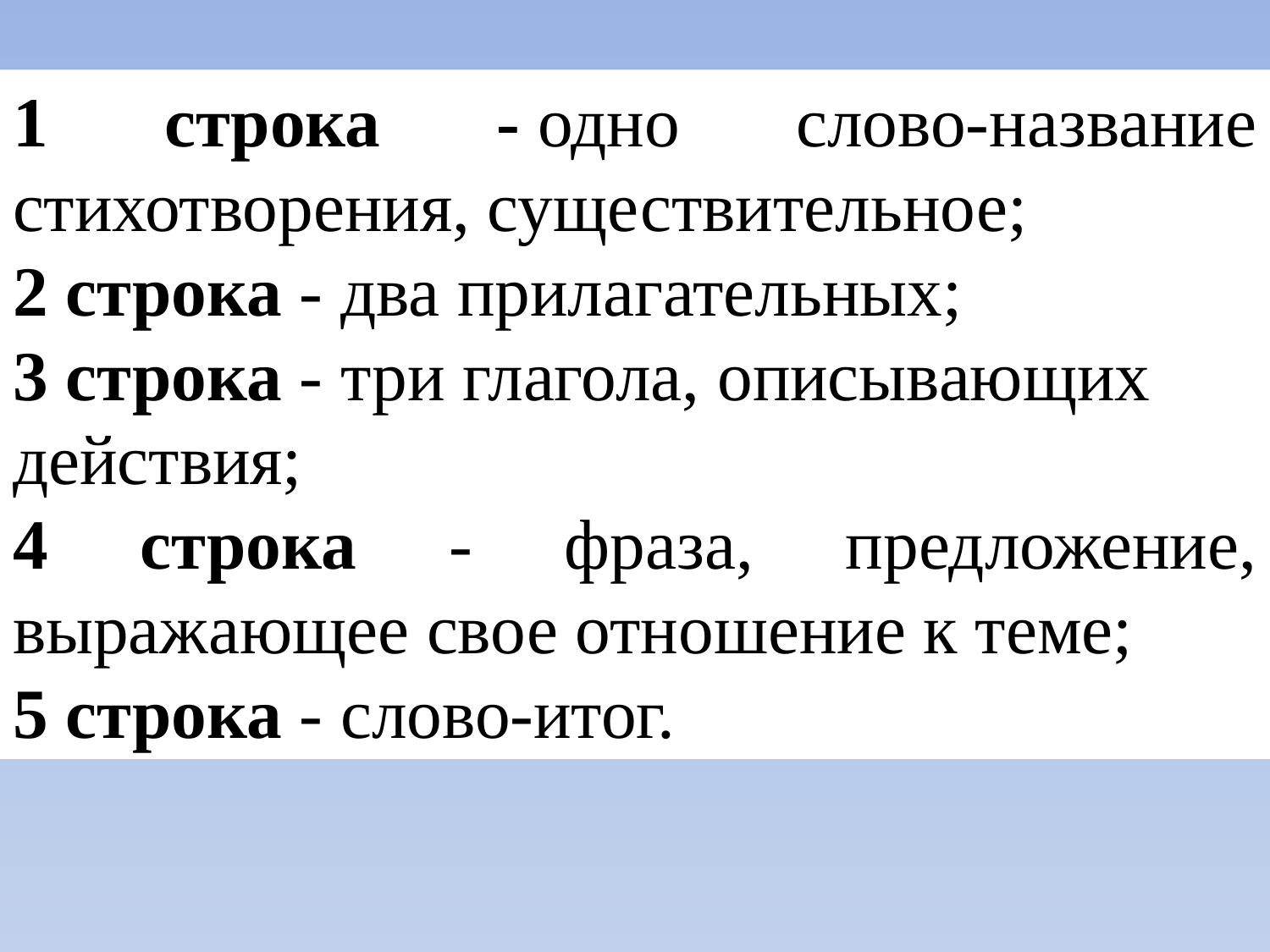

1 строка - одно слово-название стихотворения, существительное;
2 строка - два прилагательных;
3 строка - три глагола, описывающих действия;
4 строка - фраза, предложение, выражающее свое отношение к теме;
5 строка - слово-итог.